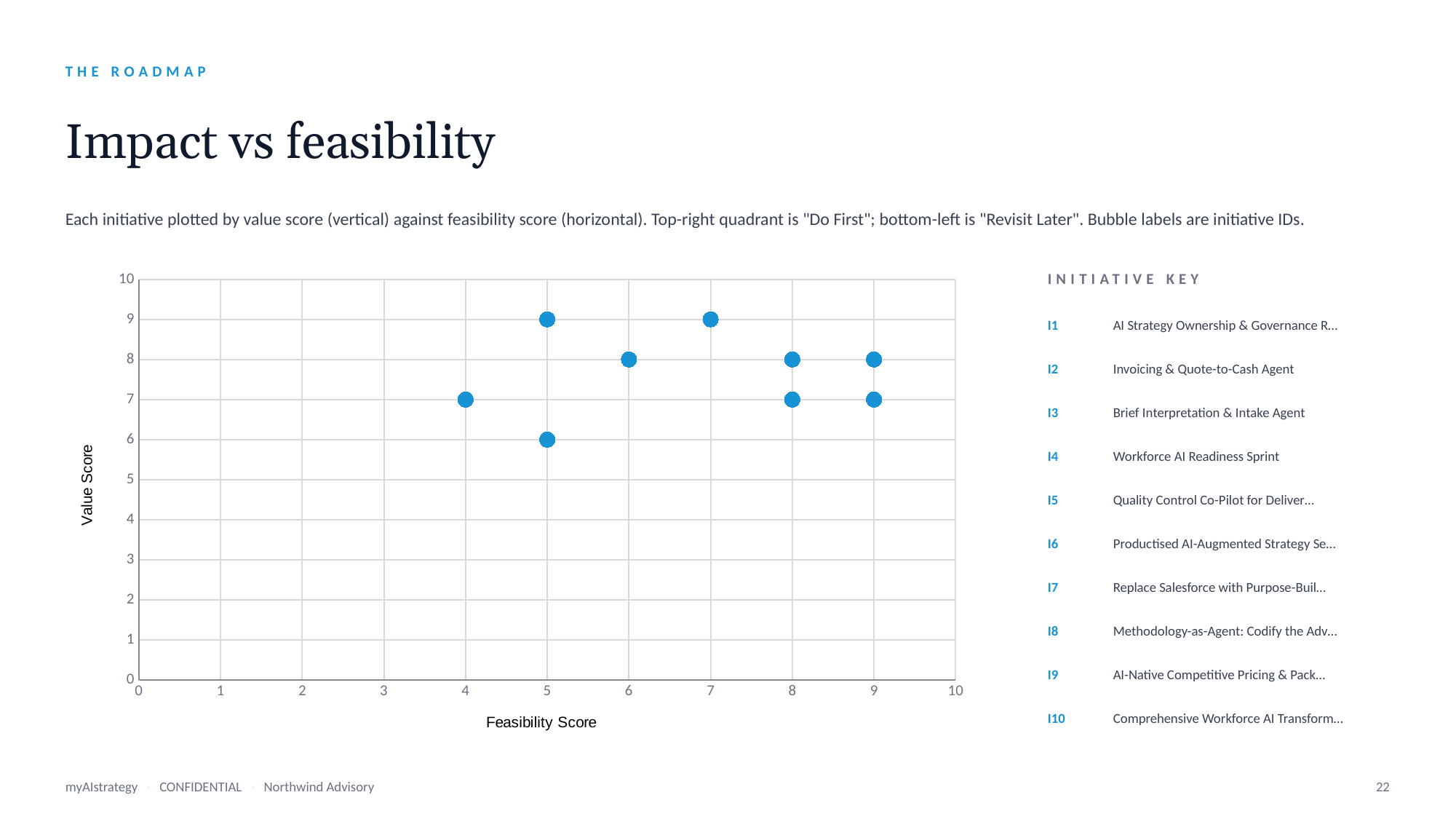

THE ROADMAP
Impact vs feasibility
Each initiative plotted by value score (vertical) against feasibility score (horizontal). Top-right quadrant is "Do First"; bottom-left is "Revisit Later". Bubble labels are initiative IDs.

### Chart

| Category | Value Score |
|---|---|
INITIATIVE KEY
I1
AI Strategy Ownership & Governance R…
I2
Invoicing & Quote-to-Cash Agent
I3
Brief Interpretation & Intake Agent
I4
Workforce AI Readiness Sprint
I5
Quality Control Co-Pilot for Deliver…
I6
Productised AI-Augmented Strategy Se…
I7
Replace Salesforce with Purpose-Buil…
I8
Methodology-as-Agent: Codify the Adv…
I9
AI-Native Competitive Pricing & Pack…
I10
Comprehensive Workforce AI Transform…
myAIstrategy   ·   CONFIDENTIAL   ·   Northwind Advisory
22